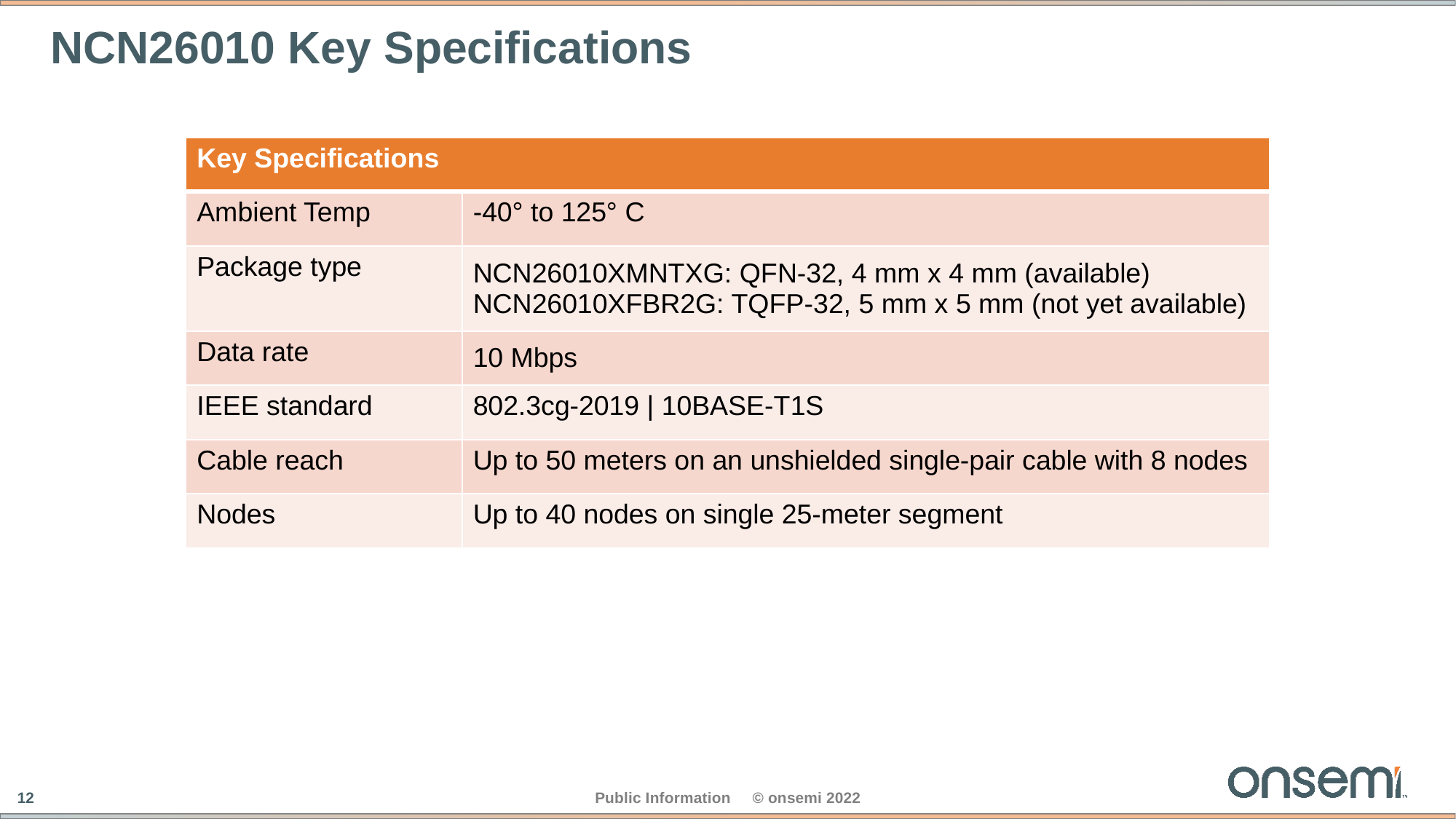

# NCN26010 Key Specifications
| Key Specifications |  |
| --- | --- |
| Ambient Temp | -40° to 125° C |
| Package type | NCN26010XMNTXG: QFN-32, 4 mm x 4 mm (available) NCN26010XFBR2G: TQFP-32, 5 mm x 5 mm (not yet available) |
| Data rate | 10 Mbps |
| IEEE standard | 802.3cg-2019 | 10BASE-T1S |
| Cable reach | Up to 50 meters on an unshielded single-pair cable with 8 nodes |
| Nodes | Up to 40 nodes on single 25-meter segment |